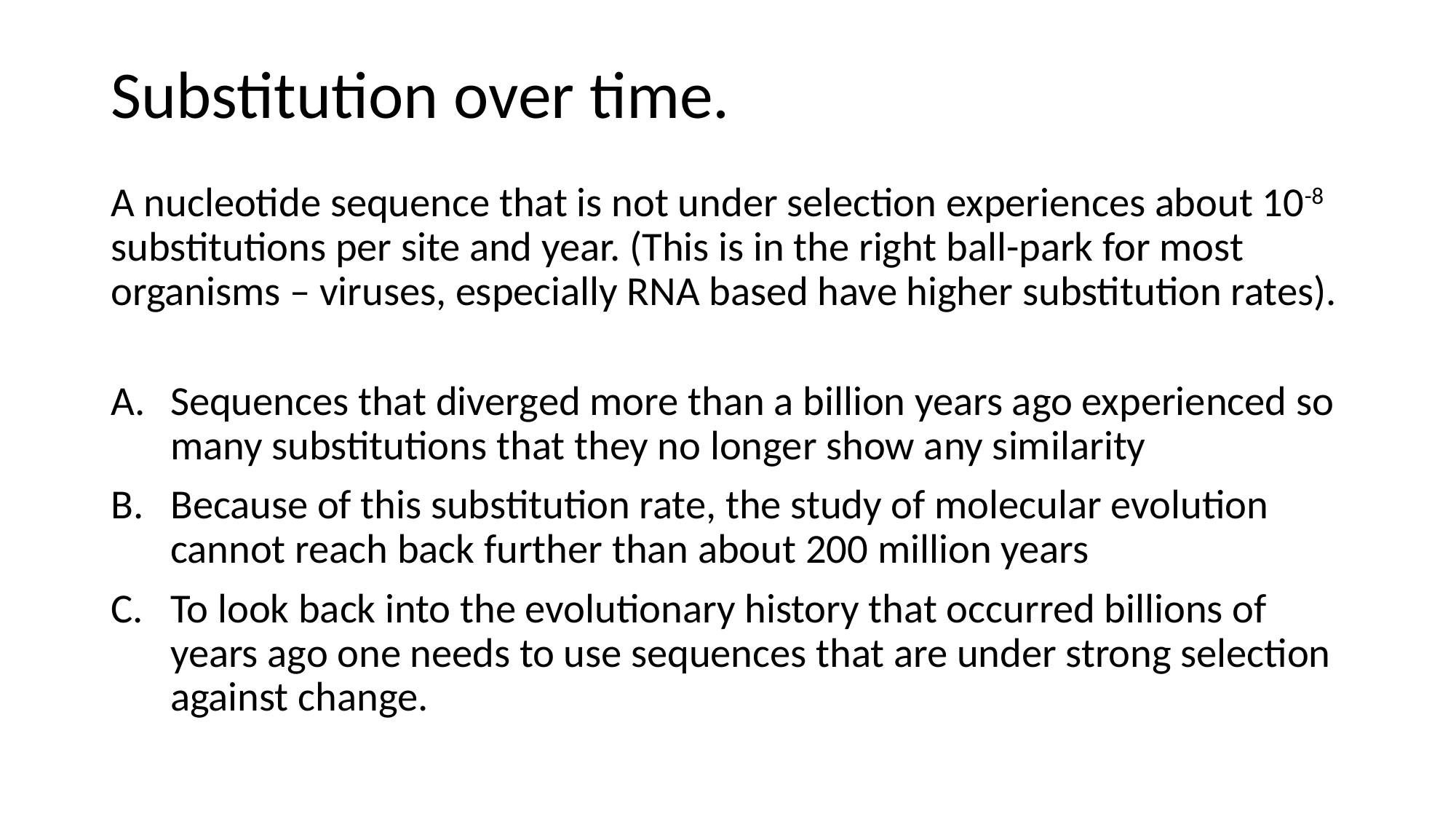

# Substitution over time.
A nucleotide sequence that is not under selection experiences about 10-8 substitutions per site and year. (This is in the right ball-park for most organisms – viruses, especially RNA based have higher substitution rates).

Sequences that diverged more than a billion years ago experienced so many substitutions that they no longer show any similarity
Because of this substitution rate, the study of molecular evolution cannot reach back further than about 200 million years
To look back into the evolutionary history that occurred billions of years ago one needs to use sequences that are under strong selection against change.